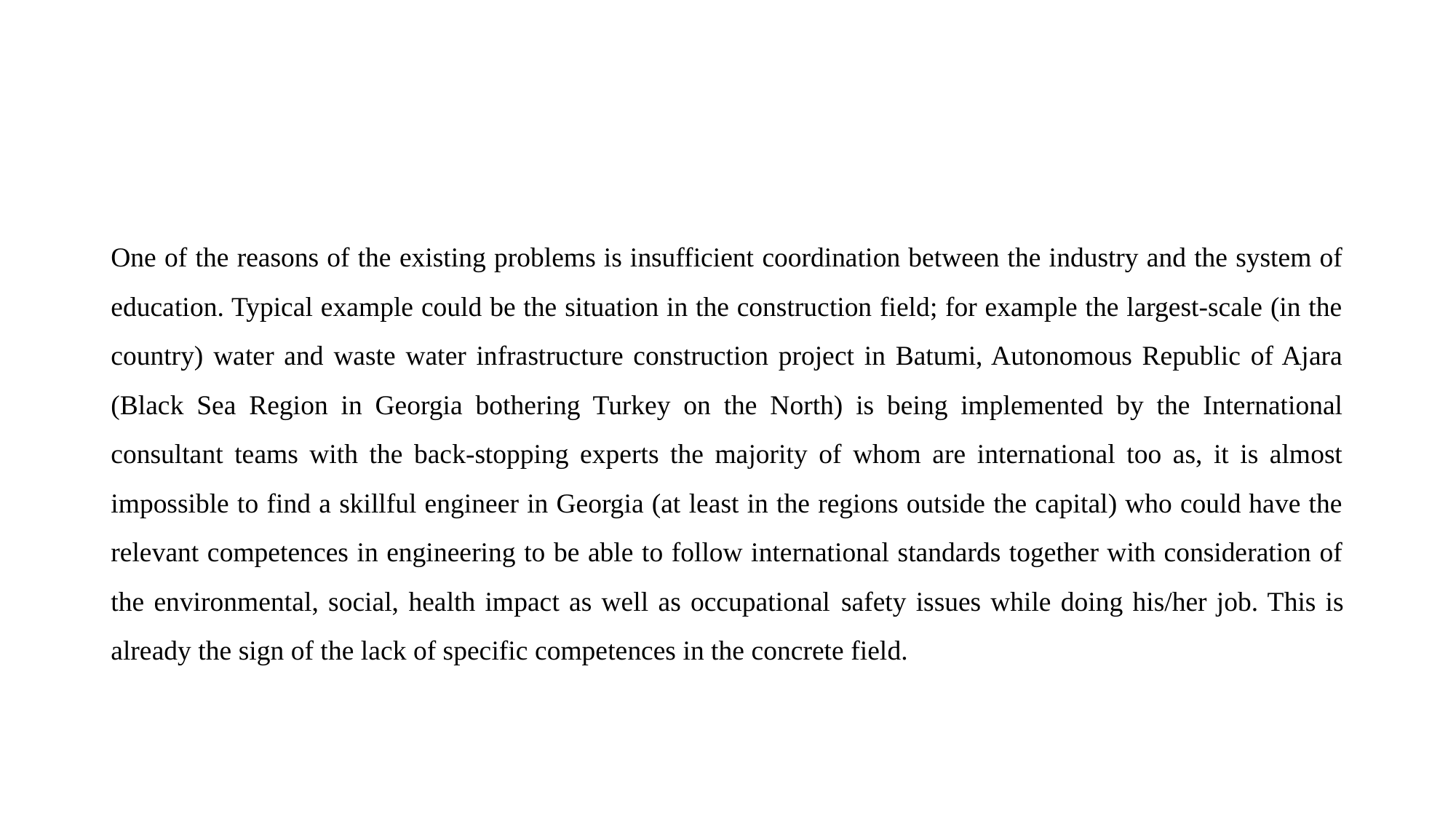

#
One of the reasons of the existing problems is insufficient coordination between the industry and the system of education. Typical example could be the situation in the construction field; for example the largest-scale (in the country) water and waste water infrastructure construction project in Batumi, Autonomous Republic of Ajara (Black Sea Region in Georgia bothering Turkey on the North) is being implemented by the International consultant teams with the back-stopping experts the majority of whom are international too as, it is almost impossible to find a skillful engineer in Georgia (at least in the regions outside the capital) who could have the relevant competences in engineering to be able to follow international standards together with consideration of the environmental, social, health impact as well as occupational safety issues while doing his/her job. This is already the sign of the lack of specific competences in the concrete field.